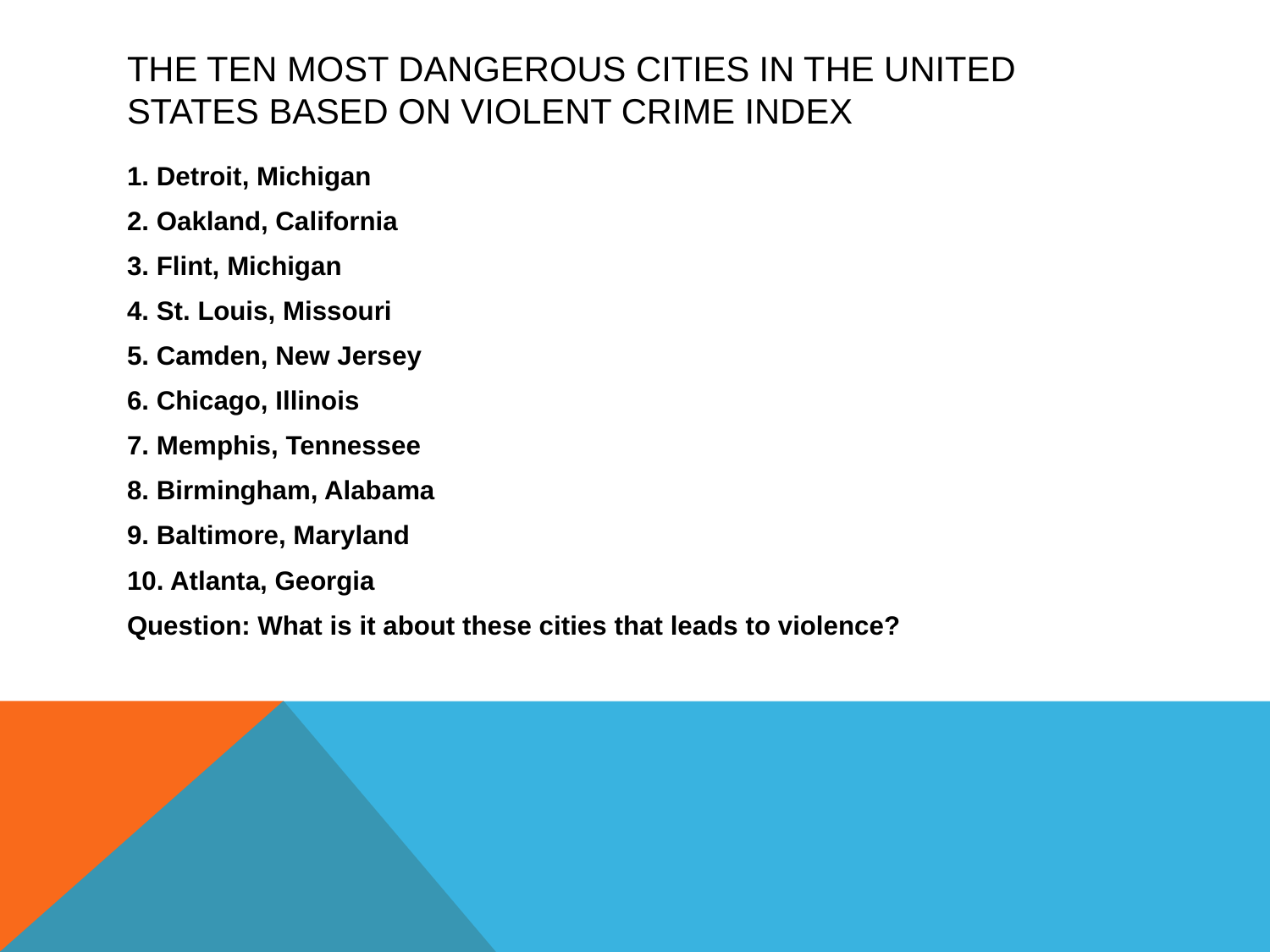

# The Ten Most Dangerous Cities in the United States based on Violent crime index
1. Detroit, Michigan
2. Oakland, California
3. Flint, Michigan
4. St. Louis, Missouri
5. Camden, New Jersey
6. Chicago, Illinois
7. Memphis, Tennessee
8. Birmingham, Alabama
9. Baltimore, Maryland
10. Atlanta, Georgia
Question: What is it about these cities that leads to violence?